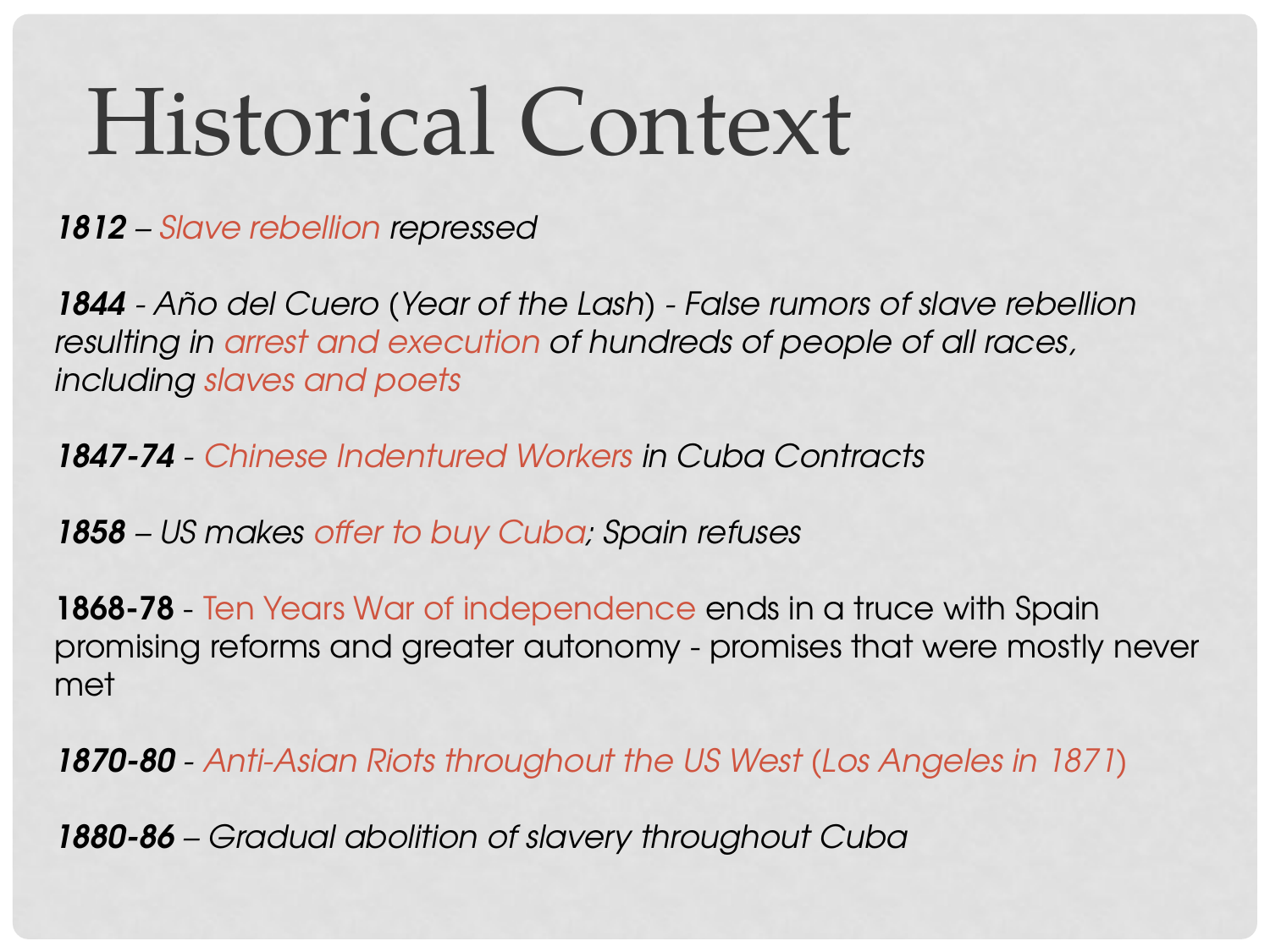

Historical Context
1812 – Slave rebellion repressed

1844 - Año del Cuero (Year of the Lash) - False rumors of slave rebellion resulting in arrest and execution of hundreds of people of all races, including slaves and poets

1847-74 - Chinese Indentured Workers in Cuba Contracts

1858 – US makes offer to buy Cuba; Spain refuses

1868-78 - Ten Years War of independence ends in a truce with Spain promising reforms and greater autonomy - promises that were mostly never met

1870-80 - Anti-Asian Riots throughout the US West (Los Angeles in 1871)

1880-86 – Gradual abolition of slavery throughout Cuba